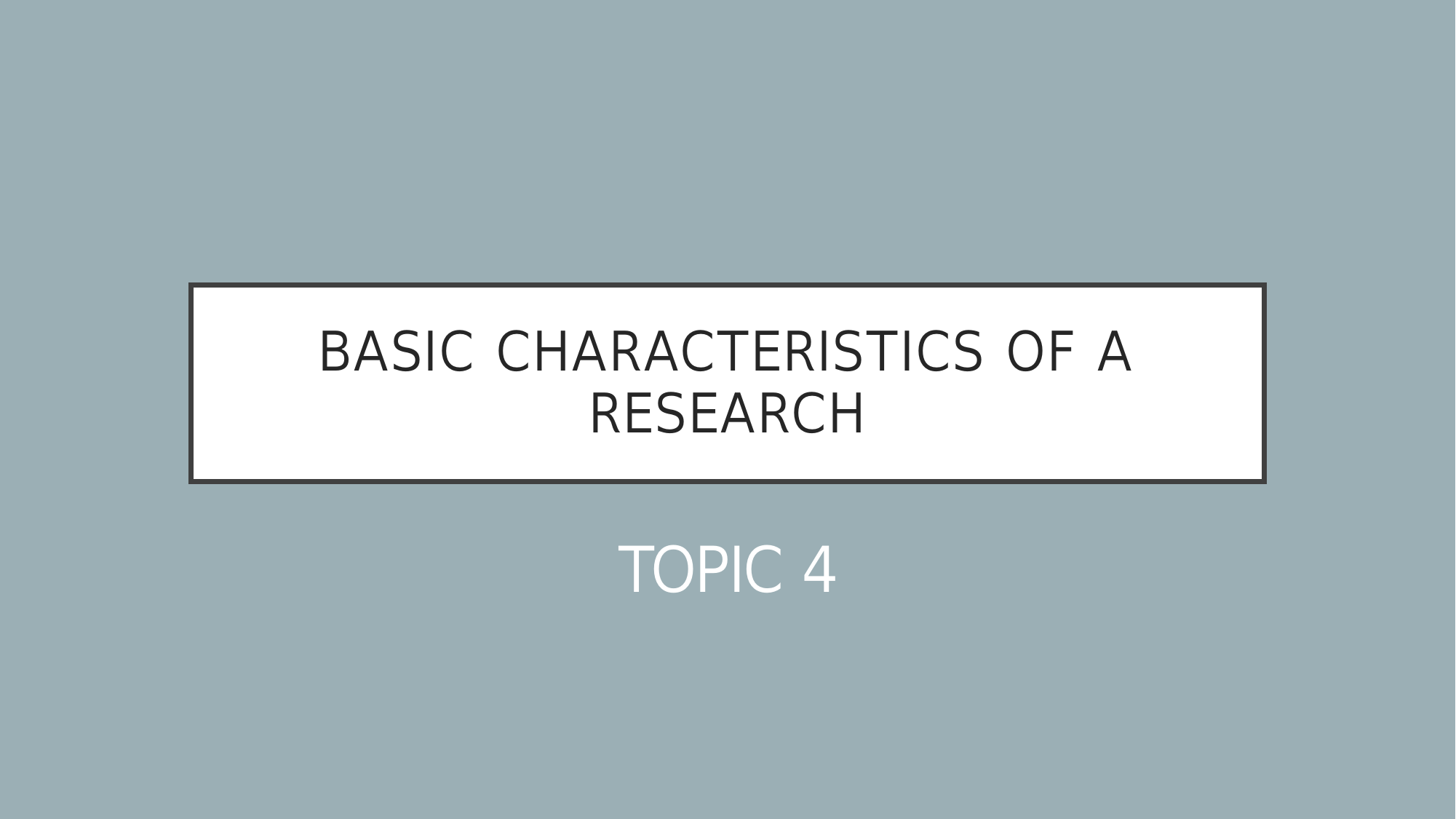

# BASIC Characteristics of a Research
TOPIC 4